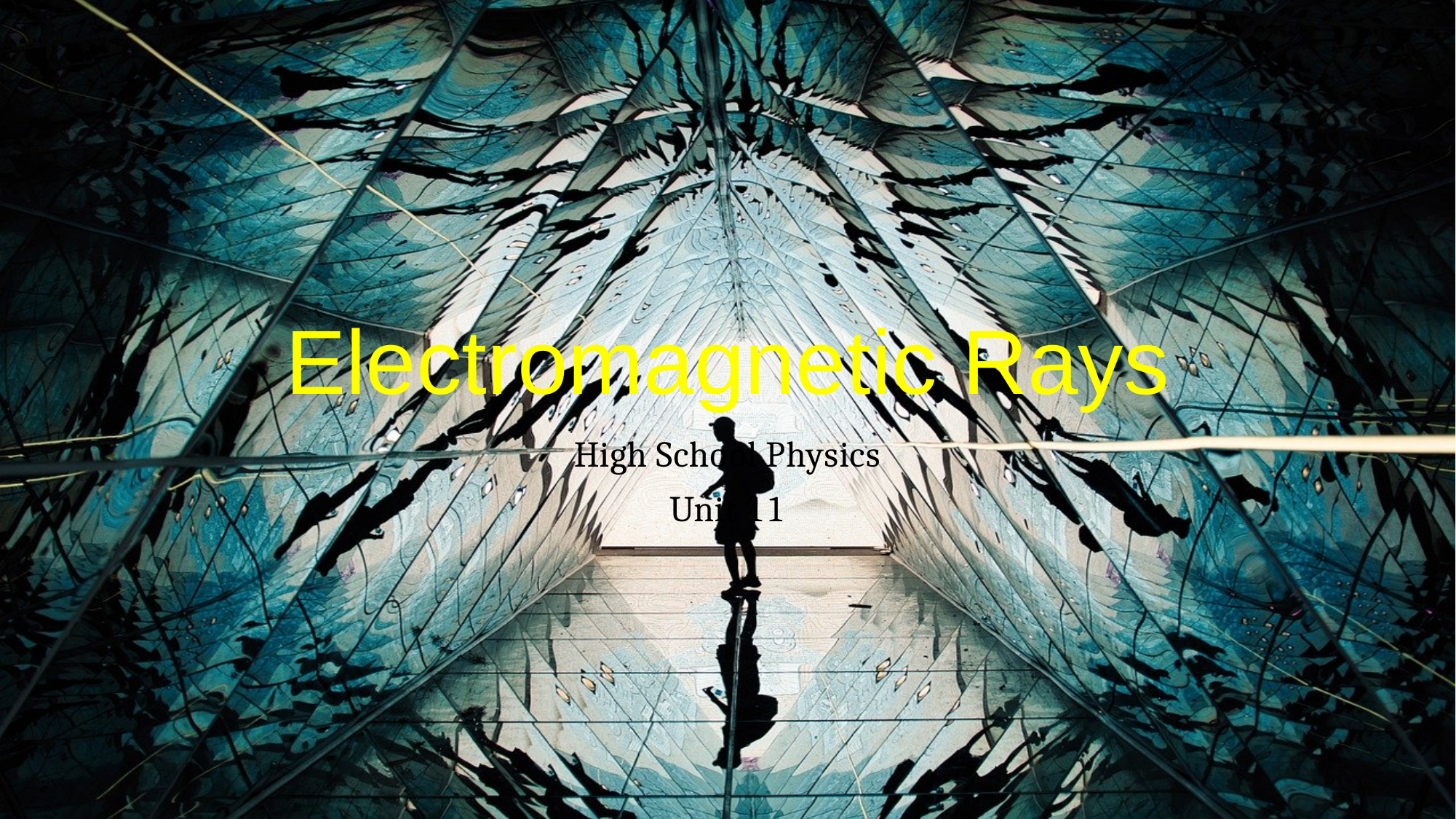

# Electromagnetic Rays
High School Physics
Unit 11